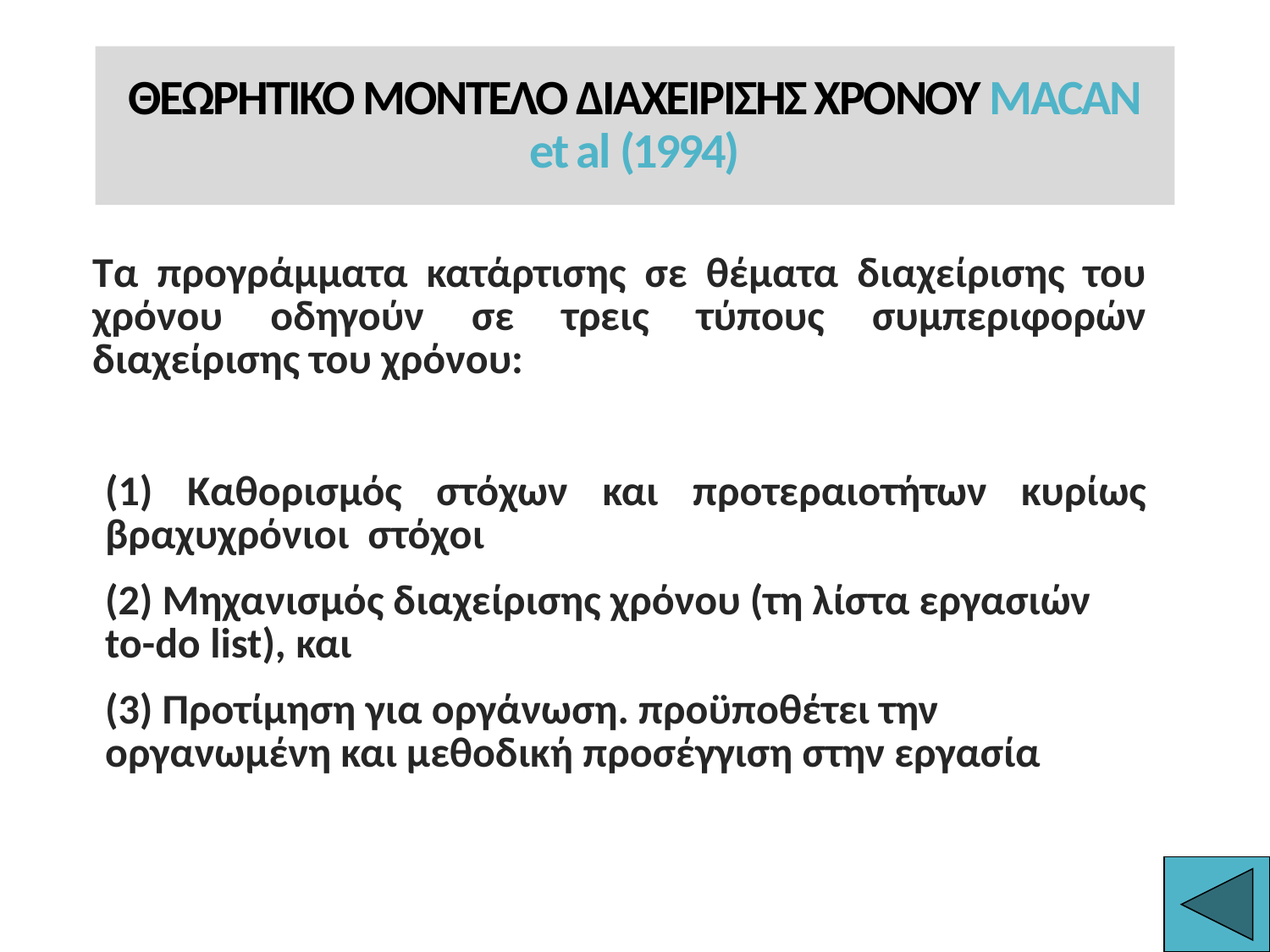

# ΘΕΩΡΗΤΙΚΟ ΜΟΝΤΕΛΟ ΔΙΑΧΕΙΡΙΣΗΣ ΧΡΟΝΟΥ MACAN et al (1994)
Tα προγράμματα κατάρτισης σε θέματα διαχείρισης του χρόνου οδηγούν σε τρεις τύπους συμπεριφορών διαχείρισης του χρόνου:

(1) Καθορισμός στόχων και προτεραιοτήτων κυρίως βραχυχρόνιοι  στόχοι
(2) Μηχανισμός διαχείρισης χρόνου (τη λίστα εργασιών to-do list), και
(3) Προτίμηση για οργάνωση. προϋποθέτει την οργανωμένη και μεθοδική προσέγγιση στην εργασία

9